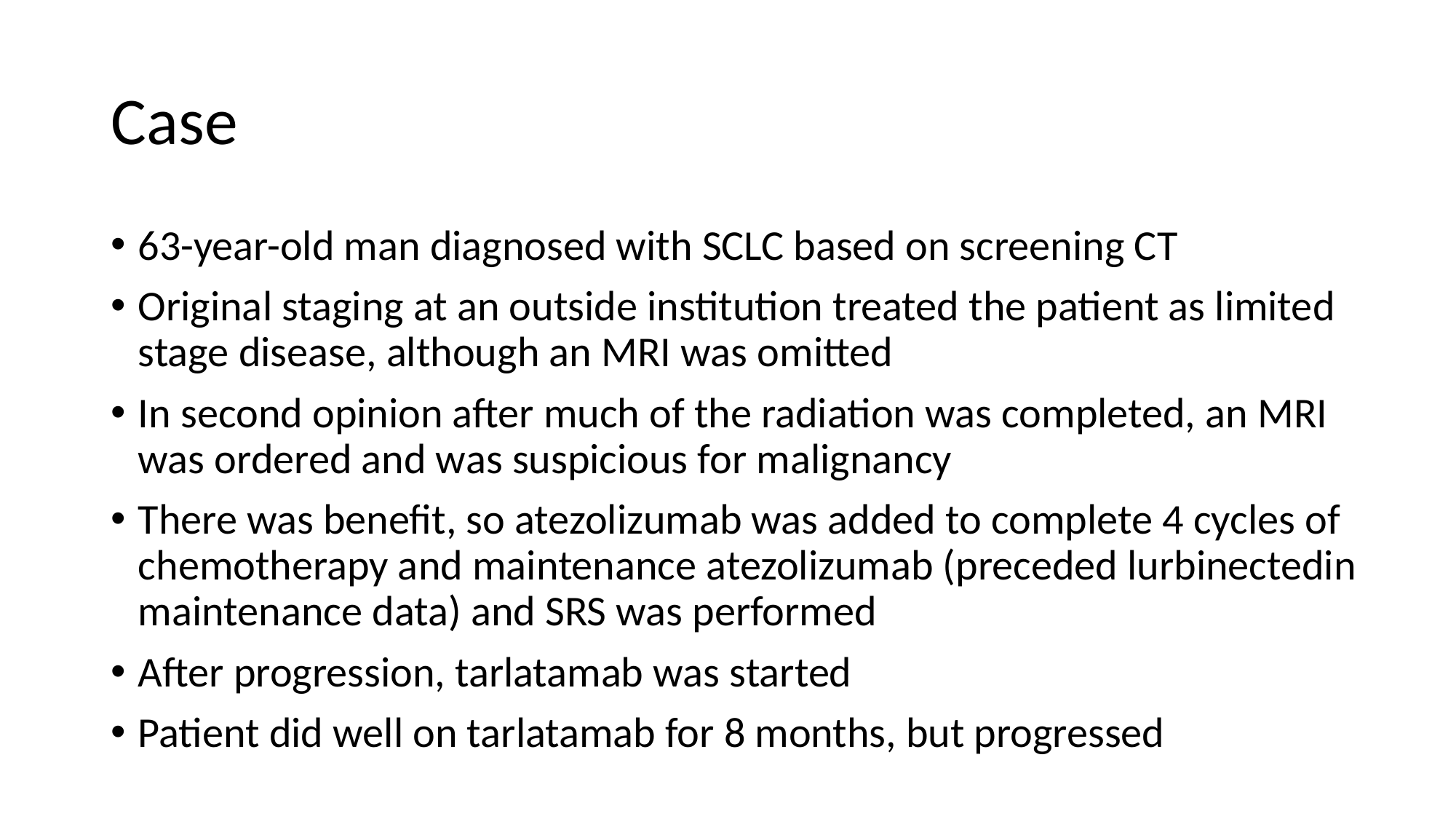

# Case
63-year-old man diagnosed with SCLC based on screening CT
Original staging at an outside institution treated the patient as limited stage disease, although an MRI was omitted
In second opinion after much of the radiation was completed, an MRI was ordered and was suspicious for malignancy
There was benefit, so atezolizumab was added to complete 4 cycles of chemotherapy and maintenance atezolizumab (preceded lurbinectedin maintenance data) and SRS was performed
After progression, tarlatamab was started
Patient did well on tarlatamab for 8 months, but progressed